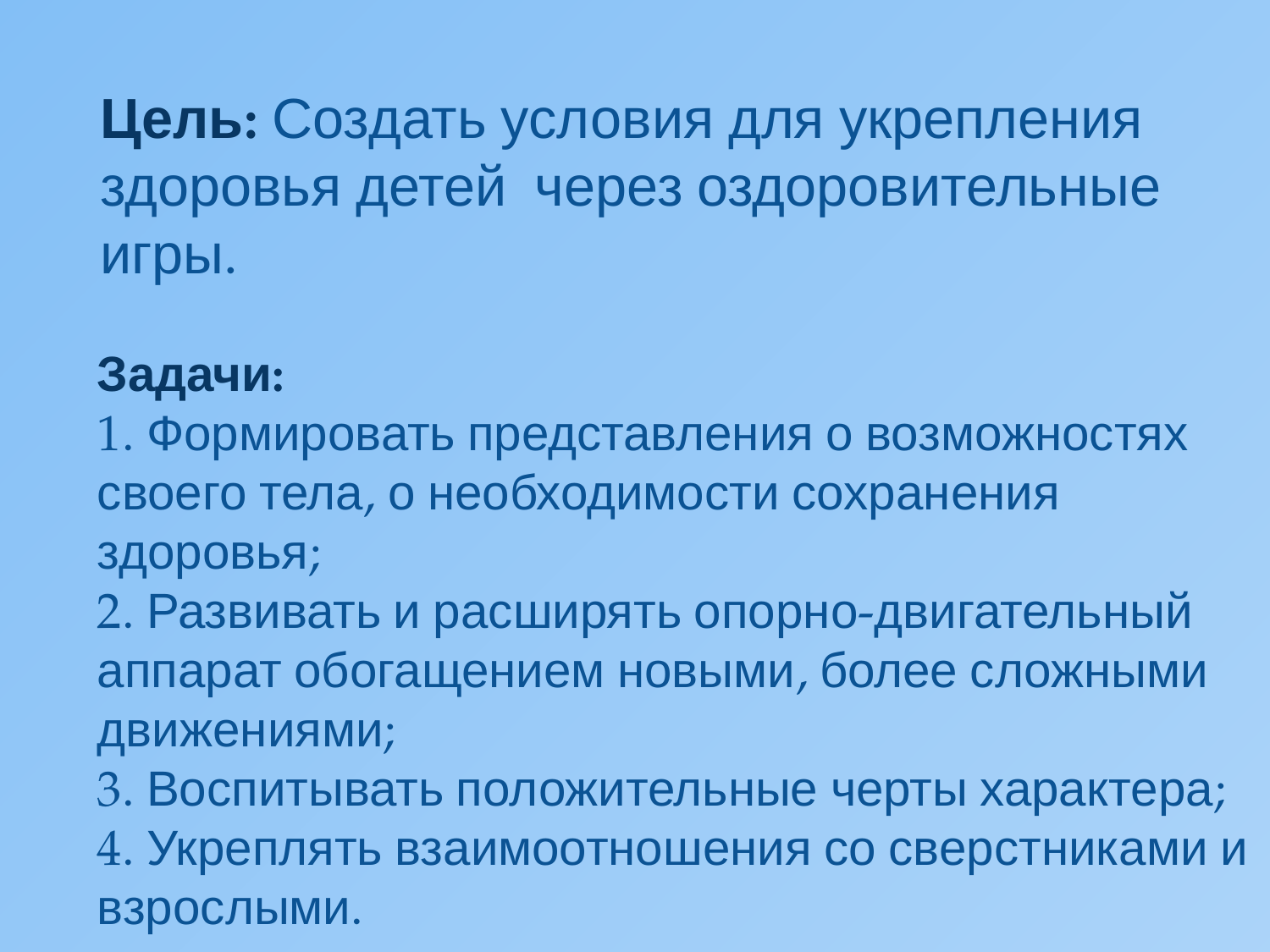

Цель: Создать условия для укрепления здоровья детей  через оздоровительные игры.
Задачи:
1. Формировать представления о возможностях своего тела, о необходимости сохранения здоровья;
2. Развивать и расширять опорно-двигательный аппарат обогащением новыми, более сложными движениями;
3. Воспитывать положительные черты характера;
4. Укреплять взаимоотношения со сверстниками и взрослыми.